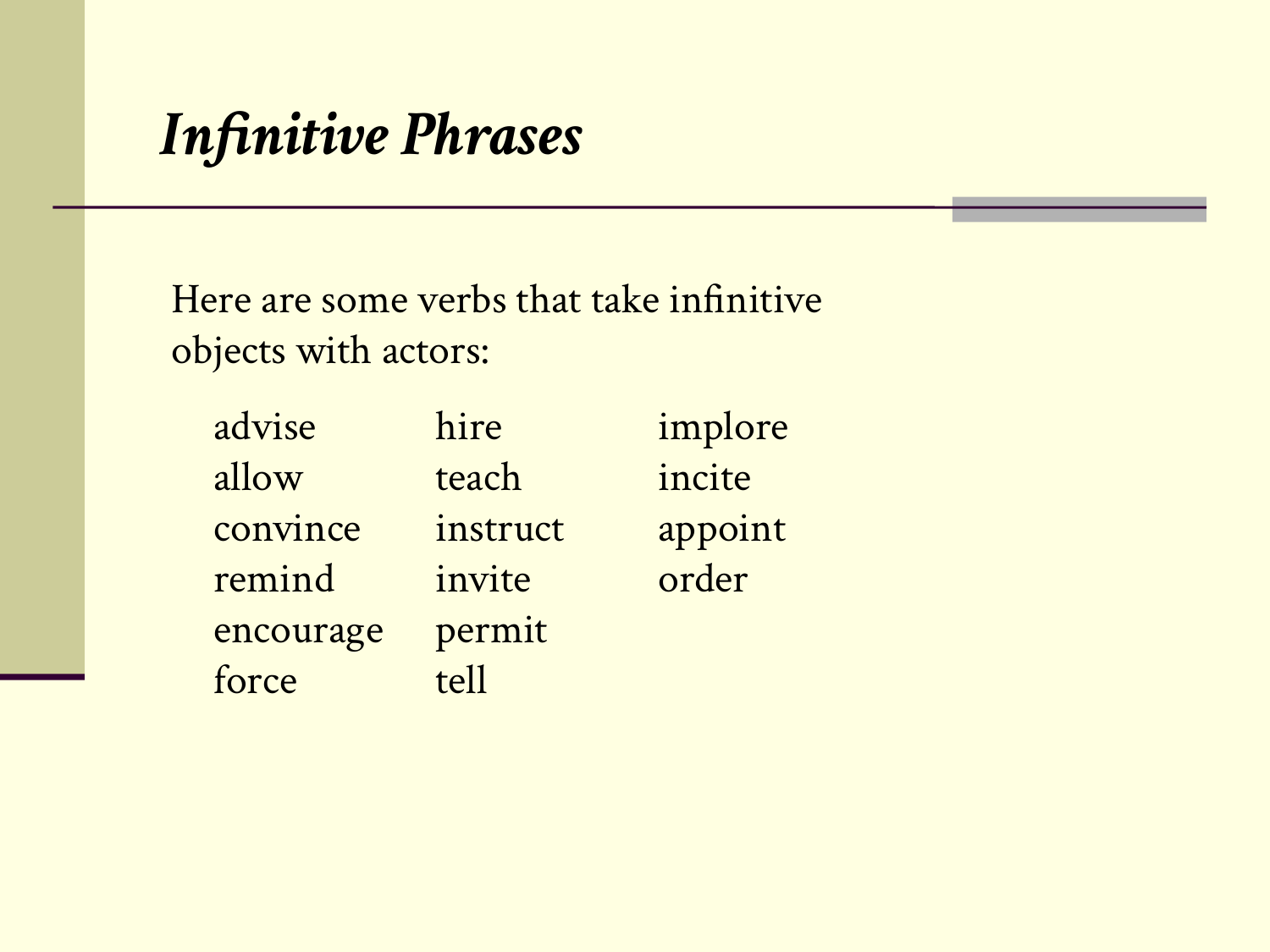

Infinitive Phrases
Here are some verbs that take infinitive objects with actors:
advise
allow
convince
remind
encourage
force
hire
teach
instruct
invite
permit
tell
implore
incite
appoint
order